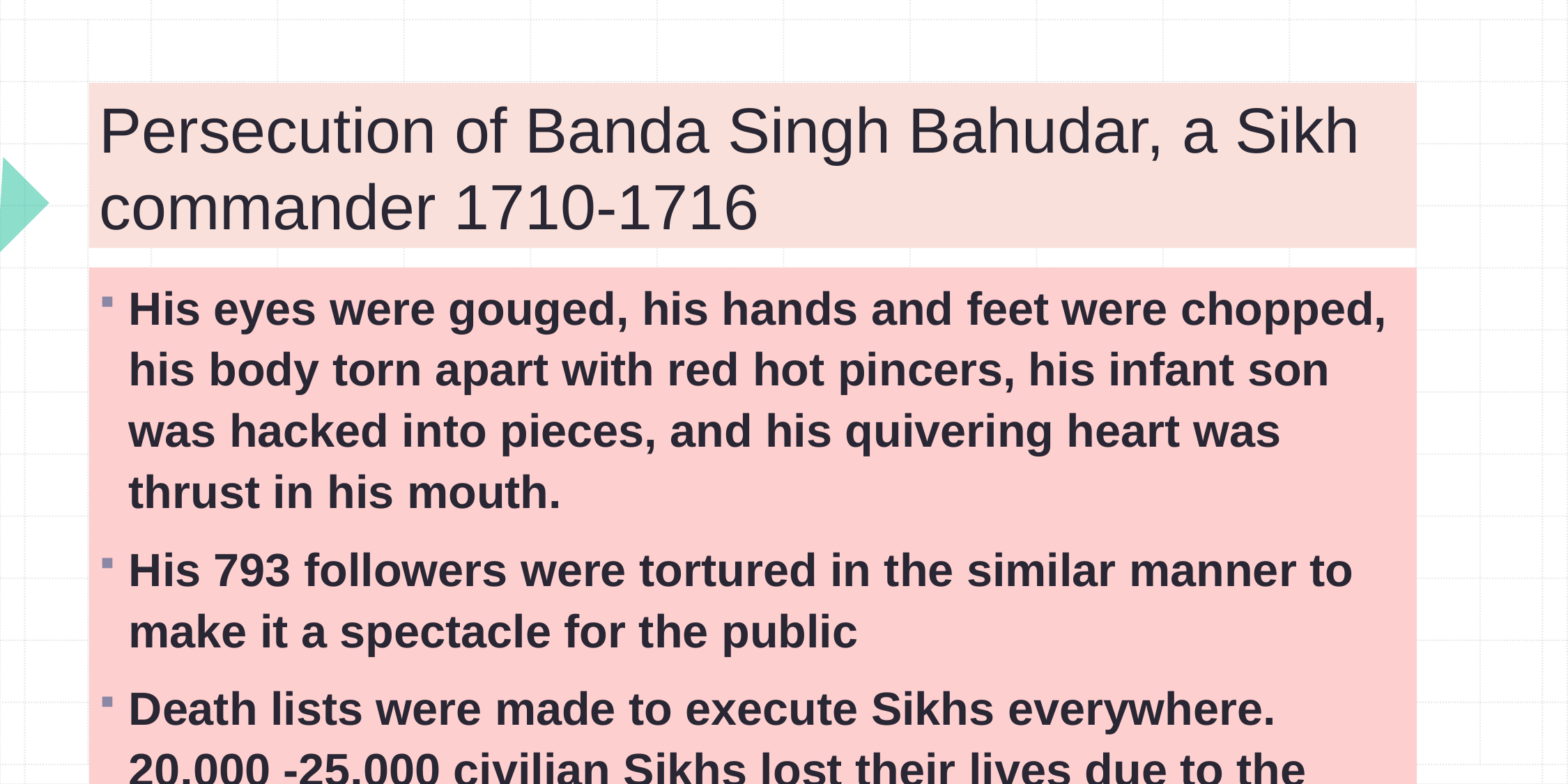

# Persecution of Banda Singh Bahudar, a Sikh commander 1710-1716
His eyes were gouged, his hands and feet were chopped, his body torn apart with red hot pincers, his infant son was hacked into pieces, and his quivering heart was thrust in his mouth.
His 793 followers were tortured in the similar manner to make it a spectacle for the public
Death lists were made to execute Sikhs everywhere. 20,000 -25,000 civilian Sikhs lost their lives due to the vigilante violence.